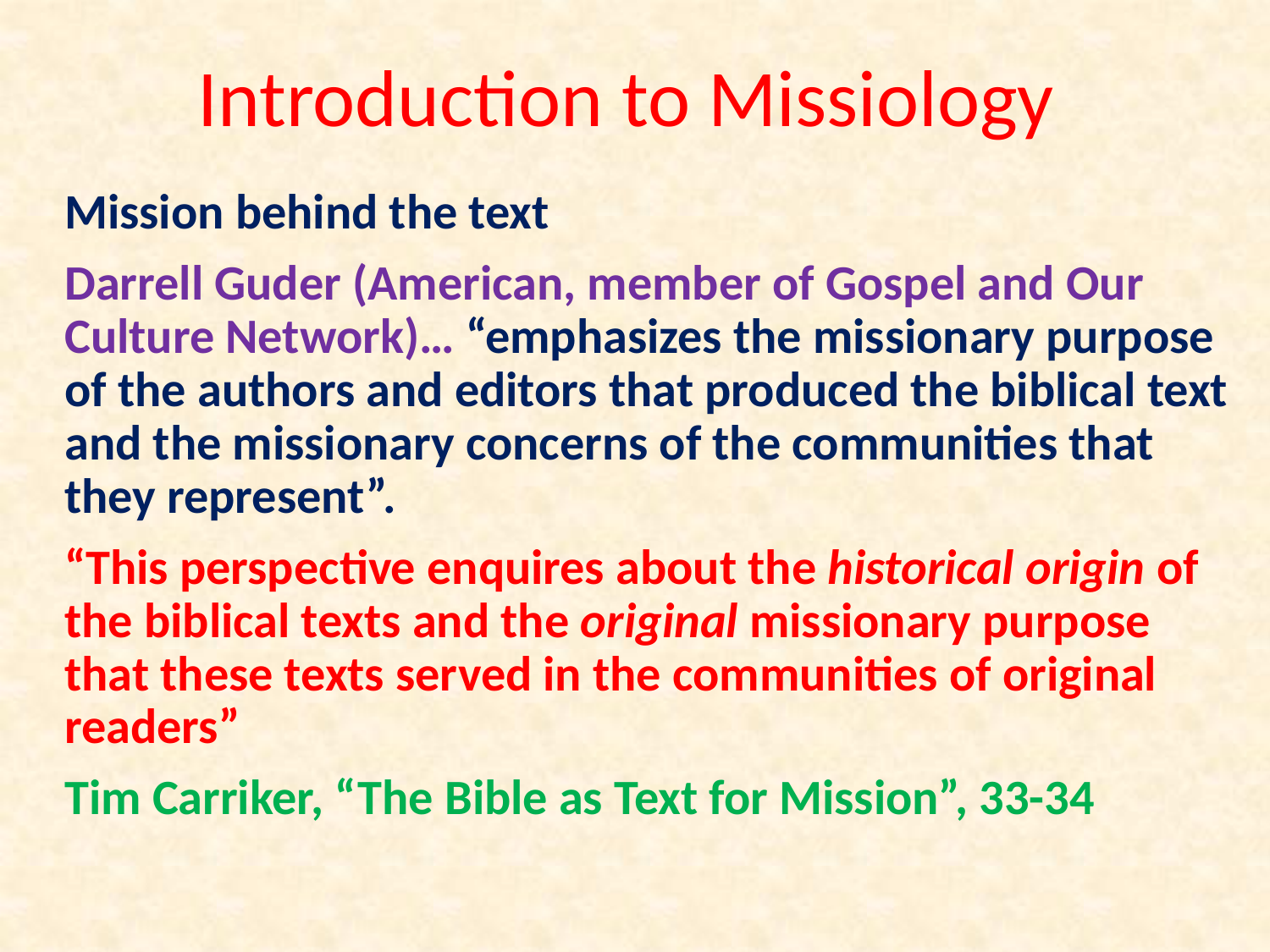

# Introduction to Missiology
Mission behind the text
Darrell Guder (American, member of Gospel and Our Culture Network)… “emphasizes the missionary purpose of the authors and editors that produced the biblical text and the missionary concerns of the communities that they represent”.
“This perspective enquires about the historical origin of the biblical texts and the original missionary purpose that these texts served in the communities of original readers”
Tim Carriker, “The Bible as Text for Mission”, 33-34